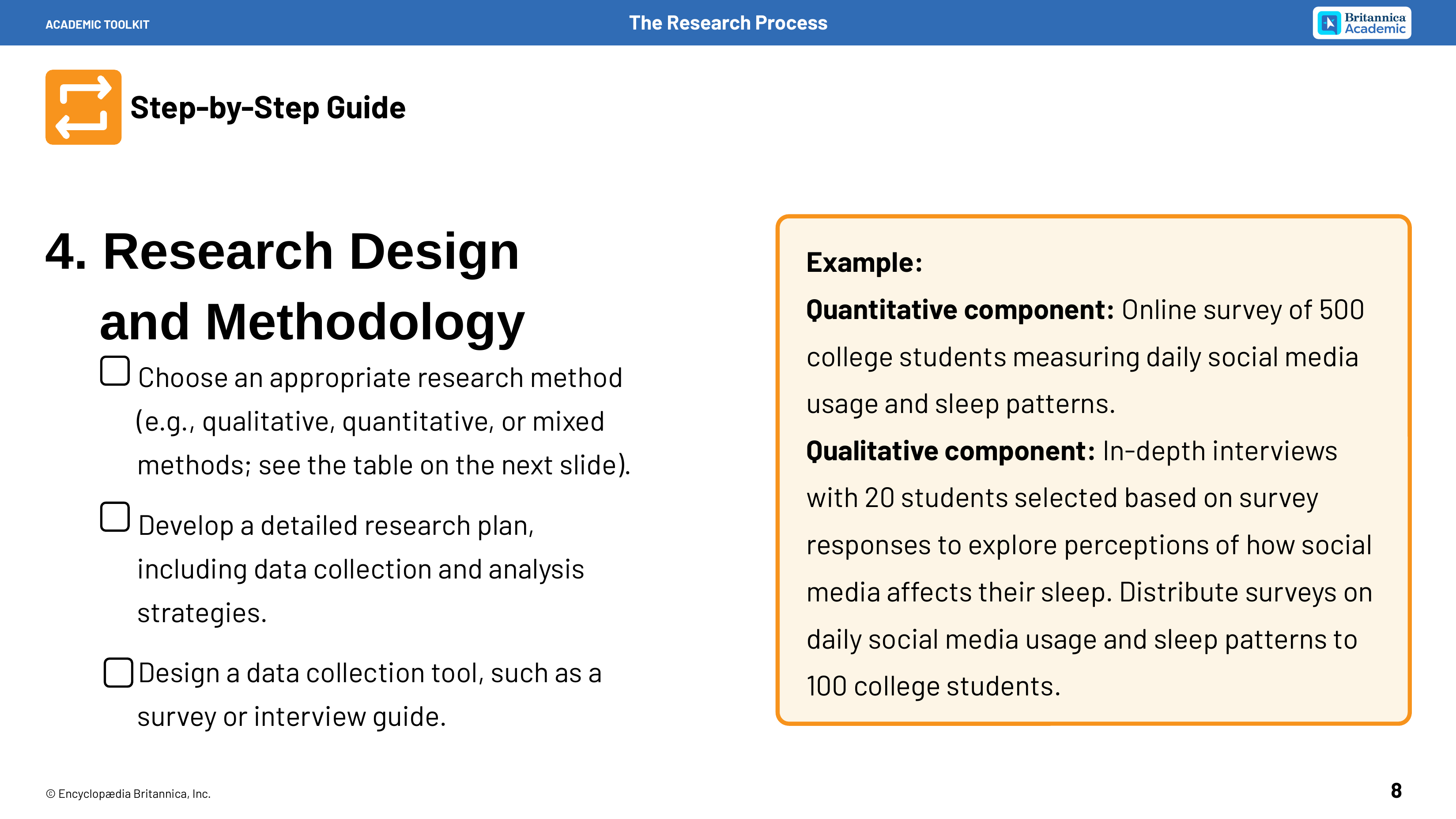

The Research Process
ACADEMIC TOOLKIT

Step-by-Step Guide
4. Research Design and Methodology

Example:
Quantitative component: Online survey of 500 college students measuring daily social media usage and sleep patterns.
Qualitative component: In-depth interviews with 20 students selected based on survey responses to explore perceptions of how social media affects their sleep. Distribute surveys on daily social media usage and sleep patterns to 100 college students.
Choose an appropriate research method (e.g., qualitative, quantitative, or mixed methods; see the table on the next slide).
Develop a detailed research plan, including data collection and analysis strategies.
Design a data collection tool, such as a survey or interview guide.

8
© Encyclopædia Britannica, Inc.